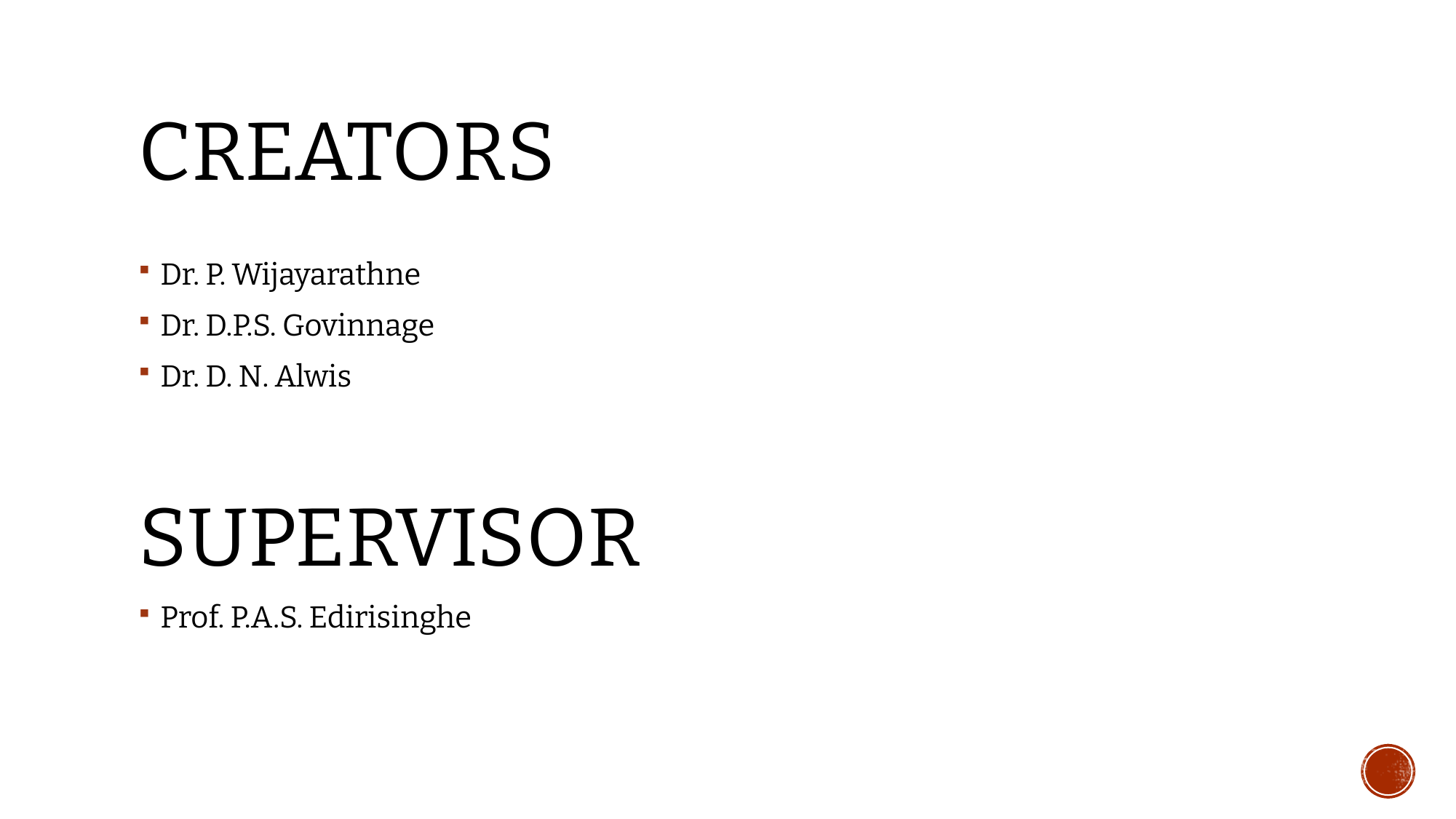

# Creators
Dr. P. Wijayarathne
Dr. D.P.S. Govinnage
Dr. D. N. Alwis

Supervisor
Prof. P.A.S. Edirisinghe